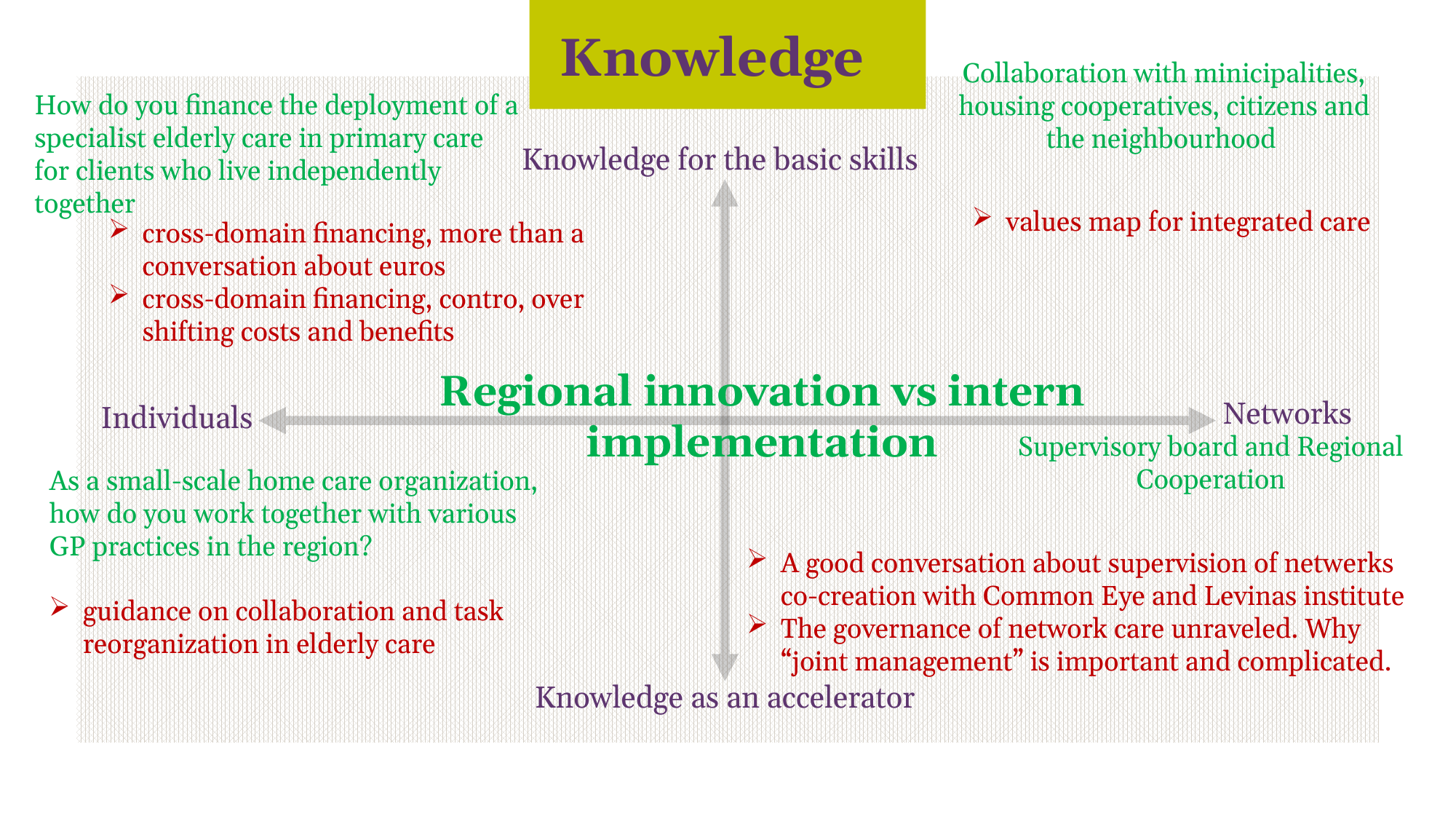

Collaboration with minicipalities, housing cooperatives, citizens and the neighbourhood
Knowledge
How do you finance the deployment of a specialist elderly care in primary care for clients who live independently together

Knowledge for the basic skills
values ​​map for integrated care
cross-domain financing, more than a conversation about euros
cross-domain financing, contro, over shifting costs and benefits
Supervisory board and Regional Cooperation
Networks
Regional innovation vs intern implementation
Individuals
As a small-scale home care organization, how do you work together with various GP practices in the region?

A good conversation about supervision of netwerks co-creation with Common Eye and Levinas institute
The governance of network care unraveled. Why “joint management” is important and complicated.

guidance on collaboration and task reorganization in elderly care
Knowledge as an accelerator